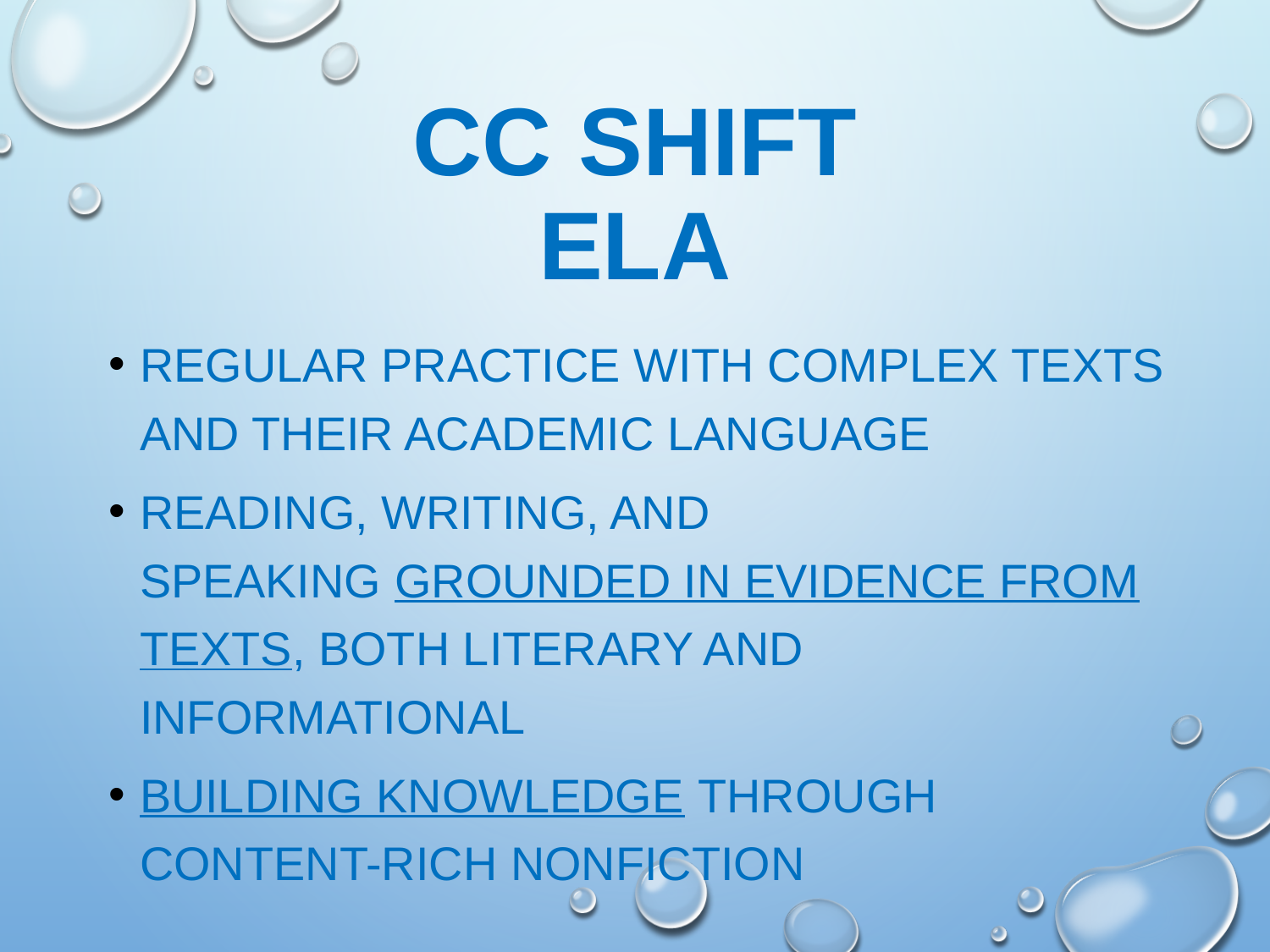

# CC Shift ELA
Regular practice with complex texts and their academic language
Reading, writing, and speaking grounded in evidence from texts, both literary and informational
Building knowledge through content-rich nonfiction